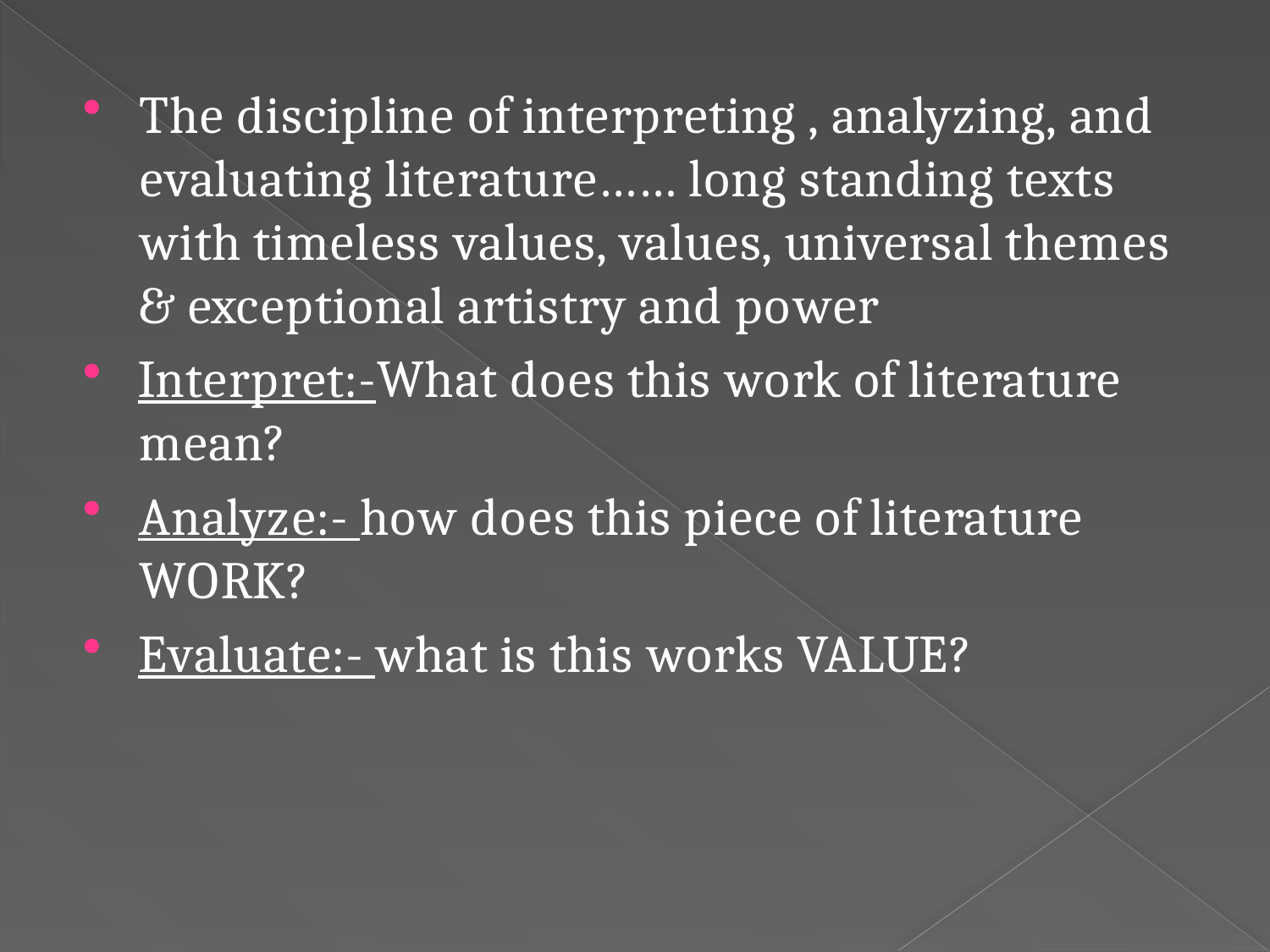

The discipline of interpreting , analyzing, and evaluating literature…… long standing texts with timeless values, values, universal themes & exceptional artistry and power
Interpret:-What does this work of literature mean?
Analyze:- how does this piece of literature WORK?
Evaluate:- what is this works VALUE?